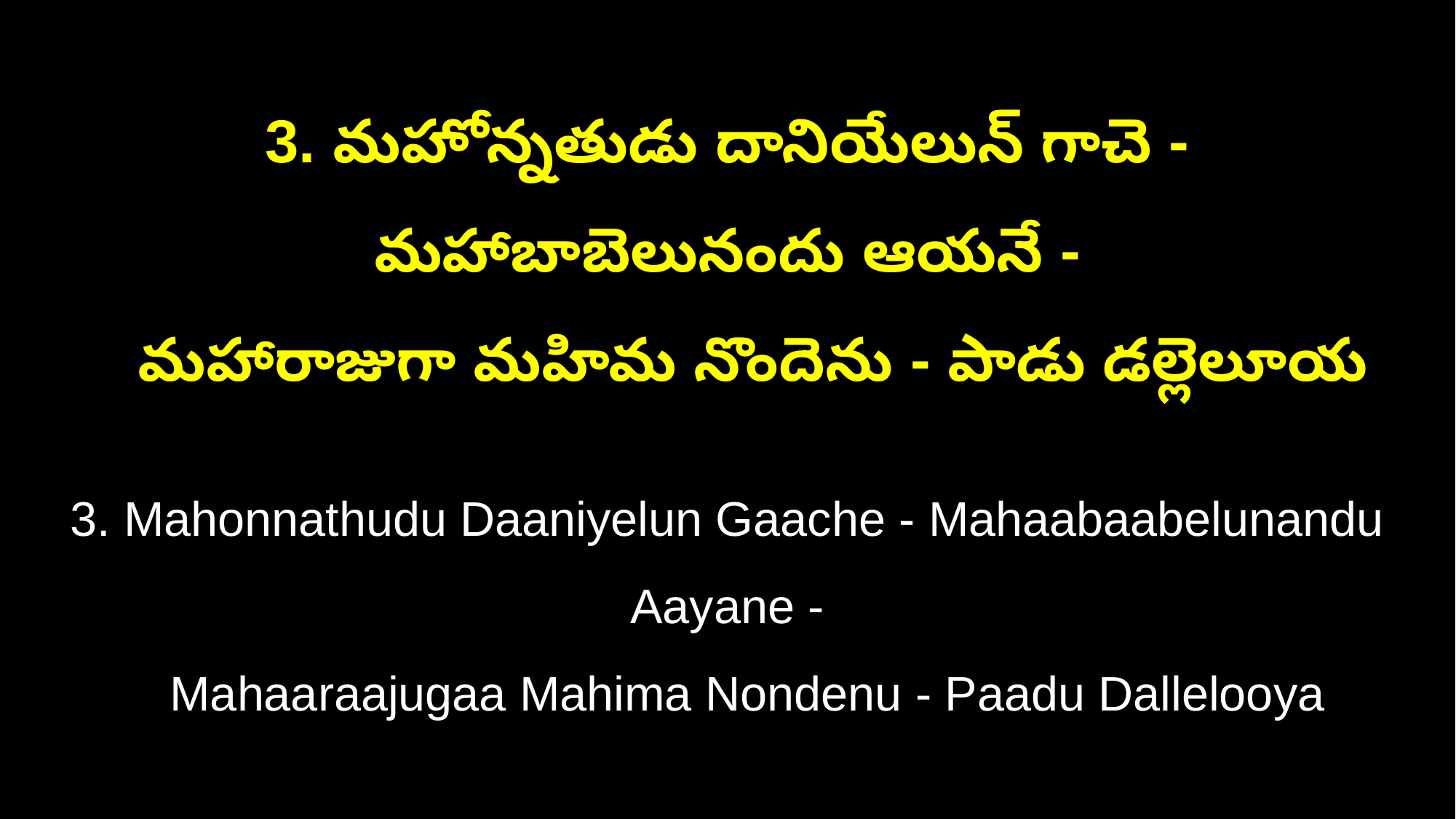

3. మహోన్నతుడు దానియేలున్ గాచె - మహాబాబెలునందు ఆయనే -
   మహారాజుగా మహిమ నొందెను - పాడు డల్లెలూయ
3. Mahonnathudu Daaniyelun Gaache - Mahaabaabelunandu Aayane -
   Mahaaraajugaa Mahima Nondenu - Paadu Dallelooya